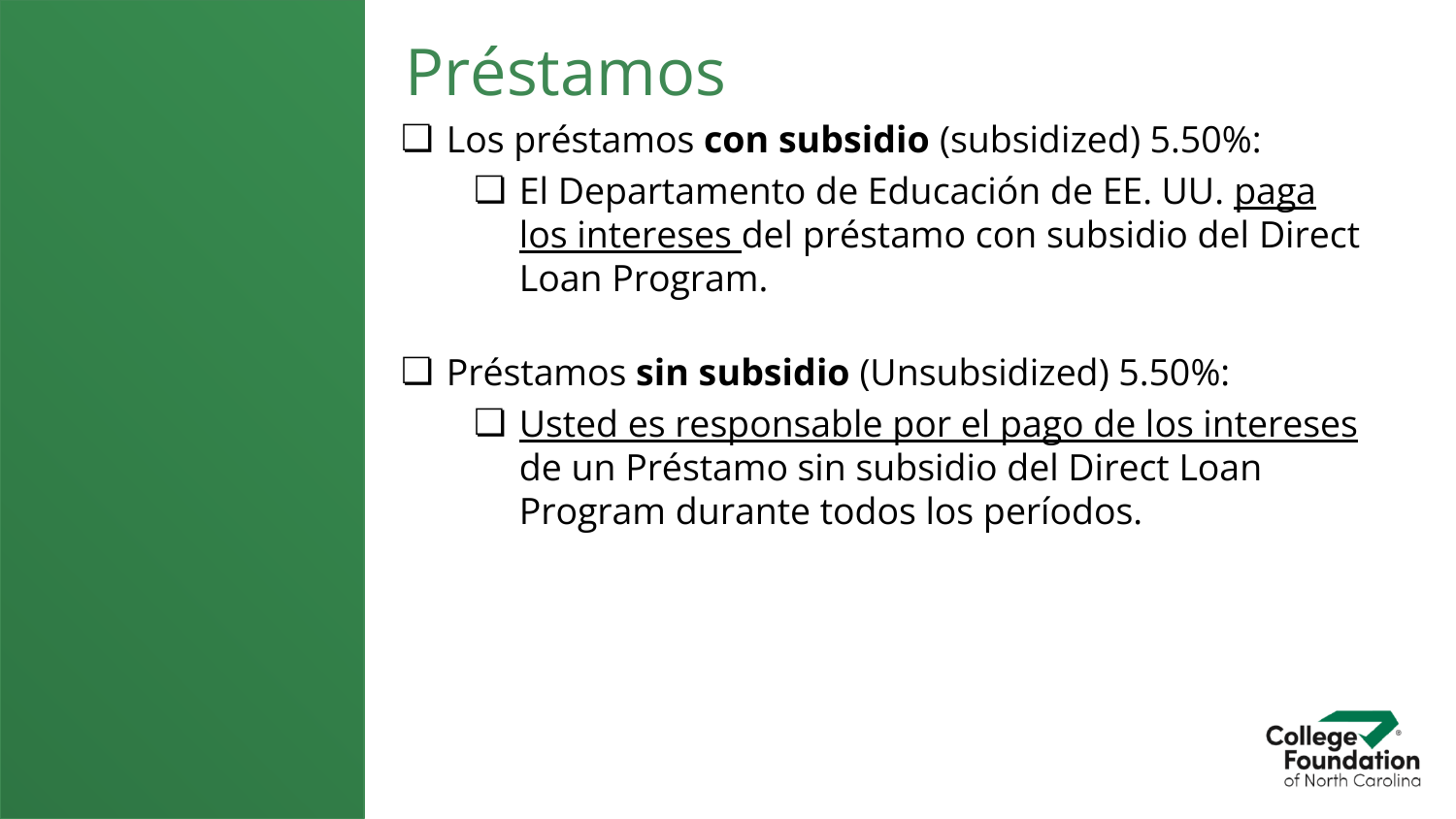

# Préstamos
Los préstamos con subsidio (subsidized) 5.50%:
El Departamento de Educación de EE. UU. paga los intereses del préstamo con subsidio del Direct Loan Program.

Préstamos sin subsidio (Unsubsidized) 5.50%:
Usted es responsable por el pago de los intereses de un Préstamo sin subsidio del Direct Loan Program durante todos los períodos.